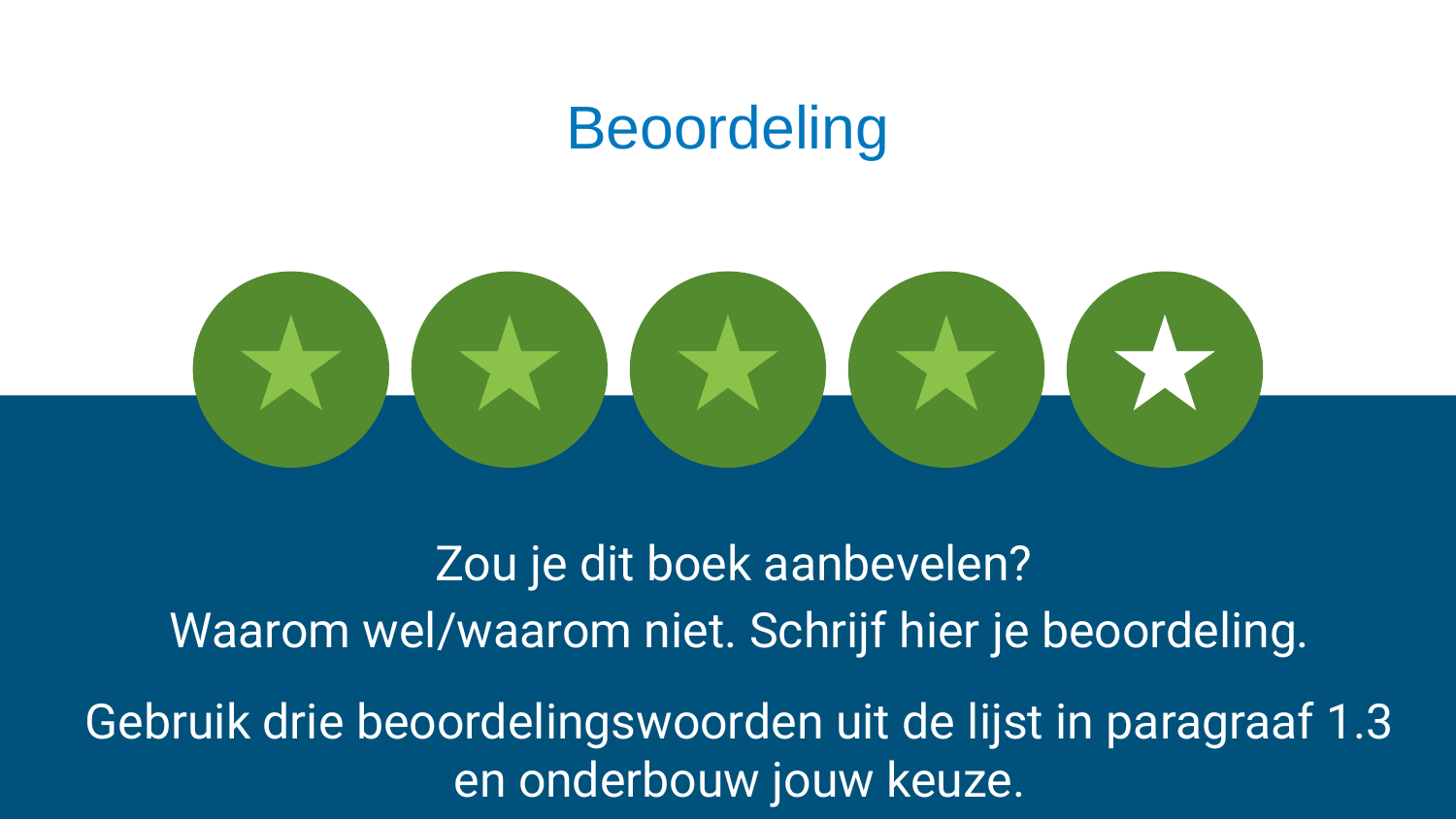

Beoordeling

Zou je dit boek aanbevelen?
Waarom wel/waarom niet. Schrijf hier je beoordeling.
Gebruik drie beoordelingswoorden uit de lijst in paragraaf 1.3 en onderbouw jouw keuze.